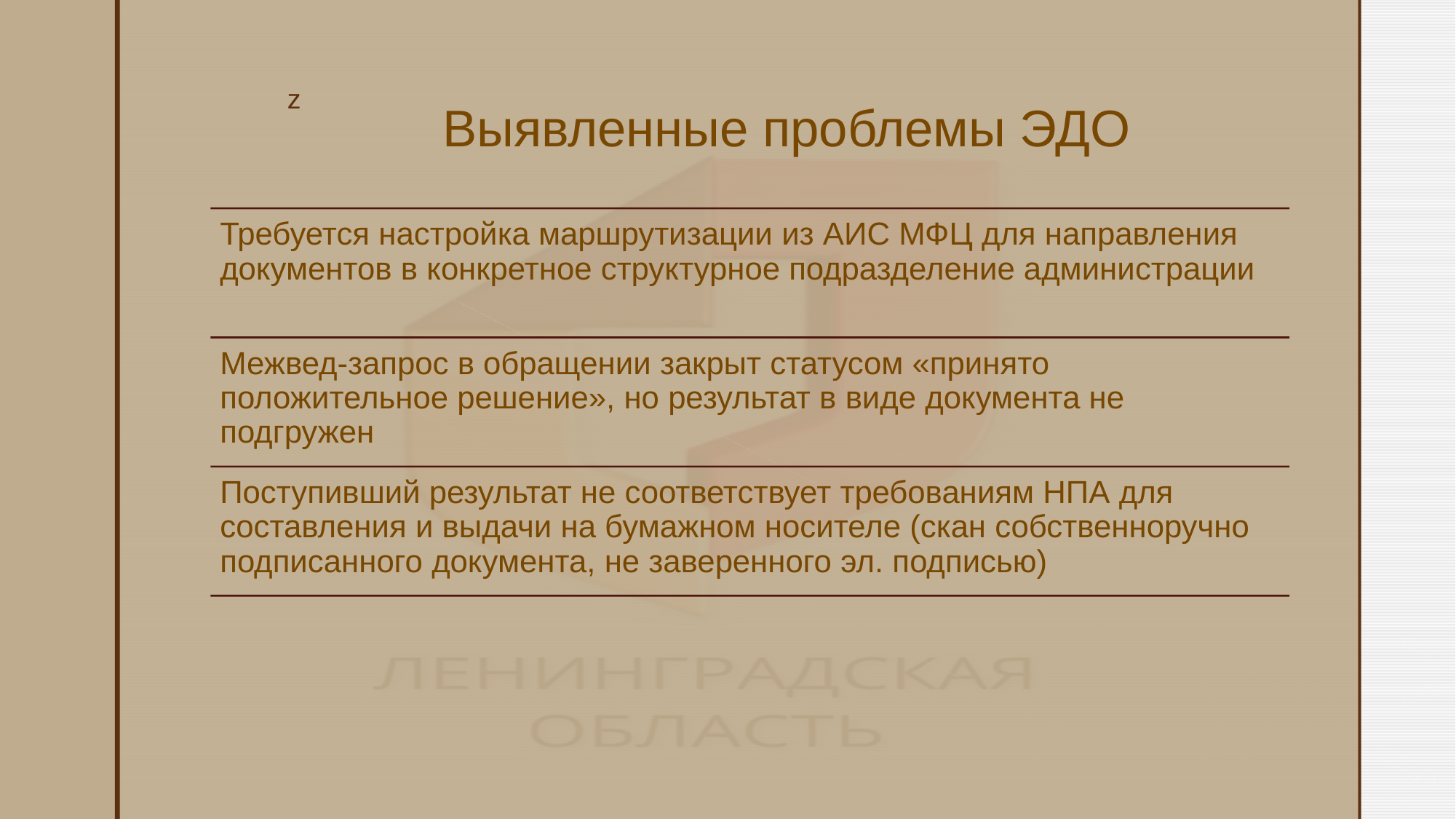

# Выявленные проблемы ЭДО
Требуется настройка маршрутизации из АИС МФЦ для направления документов в конкретное структурное подразделение администрации
Межвед-запрос в обращении закрыт статусом «принято положительное решение», но результат в виде документа не подгружен
Поступивший результат не соответствует требованиям НПА для составления и выдачи на бумажном носителе (скан собственноручно подписанного документа, не заверенного эл. подписью)